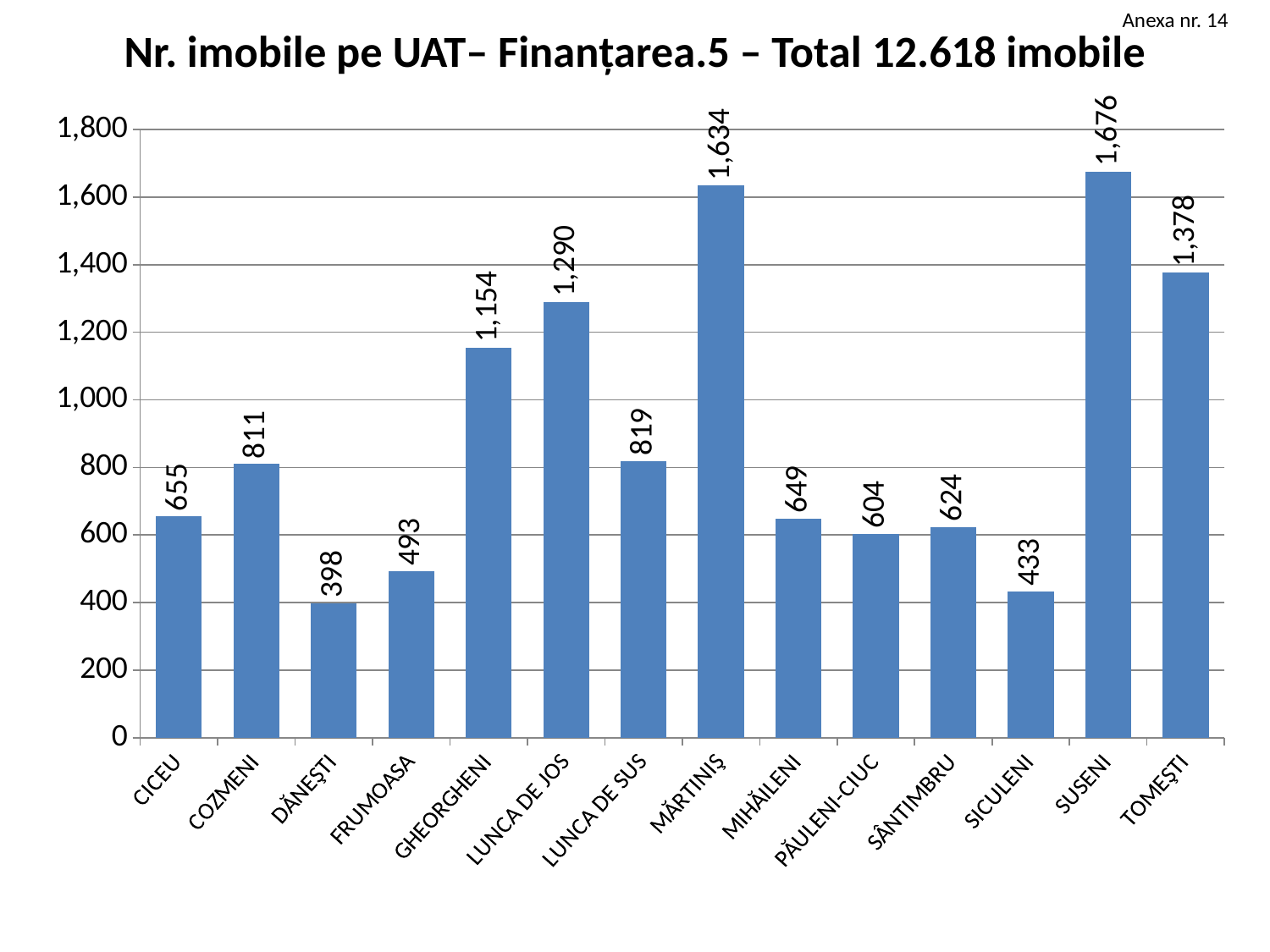

Anexa nr. 14
# Nr. imobile pe UAT– Finanțarea.5 – Total 12.618 imobile

### Chart

| Category | Series 1 |
|---|---|
| CICEU | 655.0 |
| COZMENI | 811.0 |
| DĂNEŞTI | 398.0 |
| FRUMOASA | 493.0 |
| GHEORGHENI | 1154.0 |
| LUNCA DE JOS | 1290.0 |
| LUNCA DE SUS | 819.0 |
| MĂRTINIŞ | 1634.0 |
| MIHĂILENI | 649.0 |
| PĂULENI-CIUC | 604.0 |
| SÂNTIMBRU | 624.0 |
| SICULENI | 433.0 |
| SUSENI | 1676.0 |
| TOMEŞTI | 1378.0 |